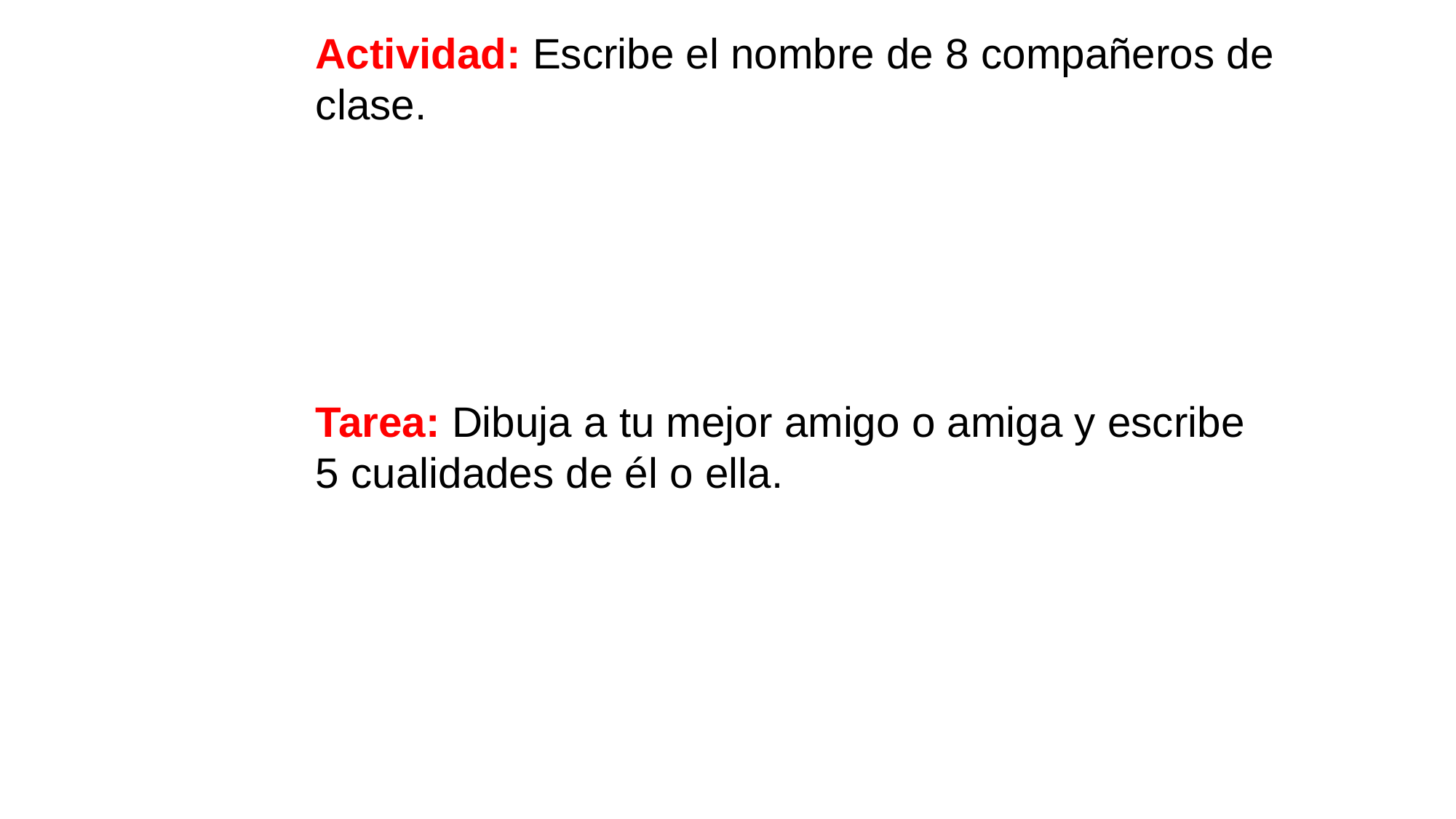

Actividad: Escribe el nombre de 8 compañeros de   clase.
Tarea: Dibuja a tu mejor amigo o amiga y escribe             5 cualidades de él o ella.